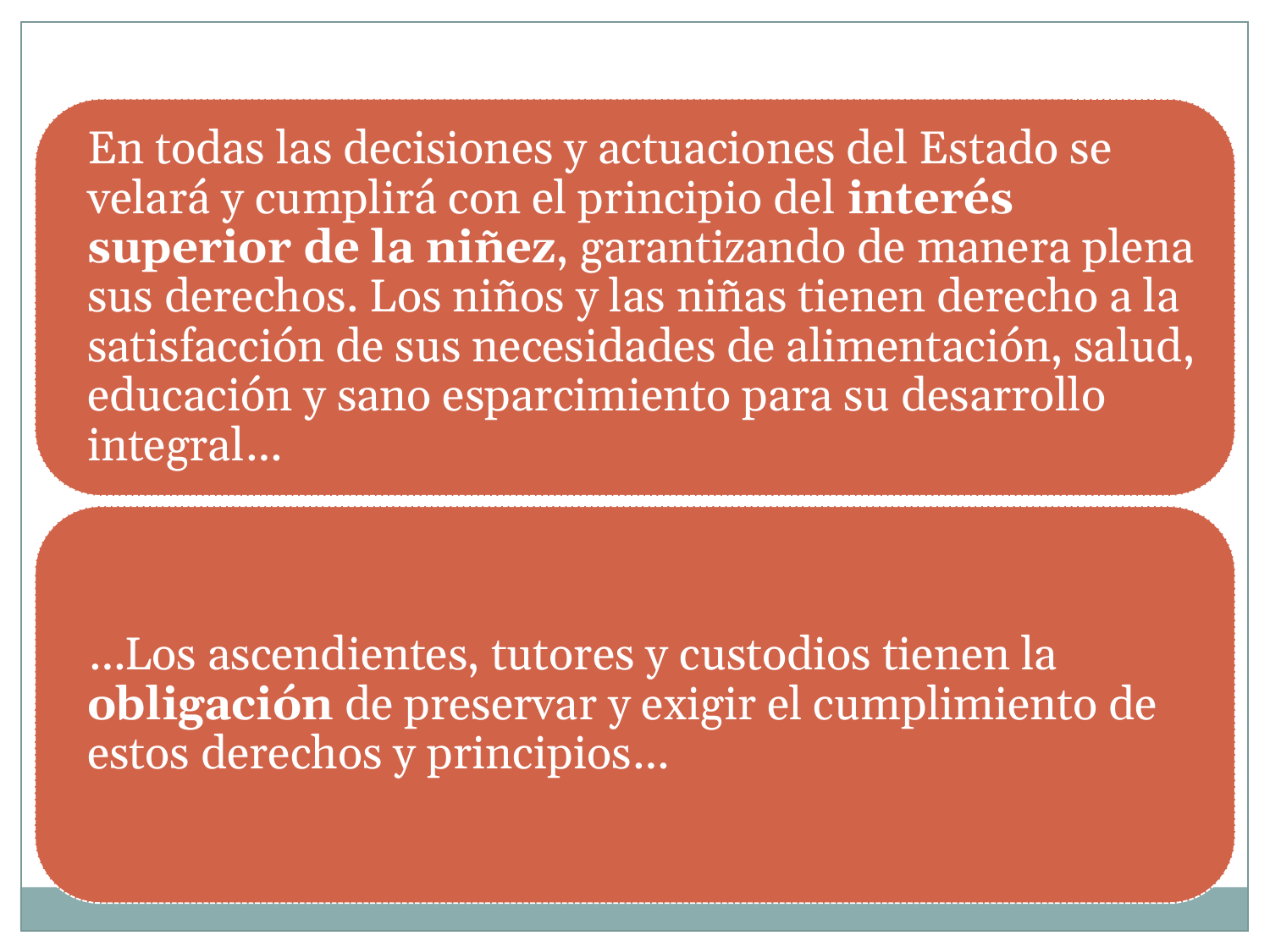

En todas las decisiones y actuaciones del Estado se velará y cumplirá con el principio del interés superior de la niñez, garantizando de manera plena sus derechos. Los niños y las niñas tienen derecho a la satisfacción de sus necesidades de alimentación, salud, educación y sano esparcimiento para su desarrollo integral…
…Los ascendientes, tutores y custodios tienen la obligación de preservar y exigir el cumplimiento de estos derechos y principios…